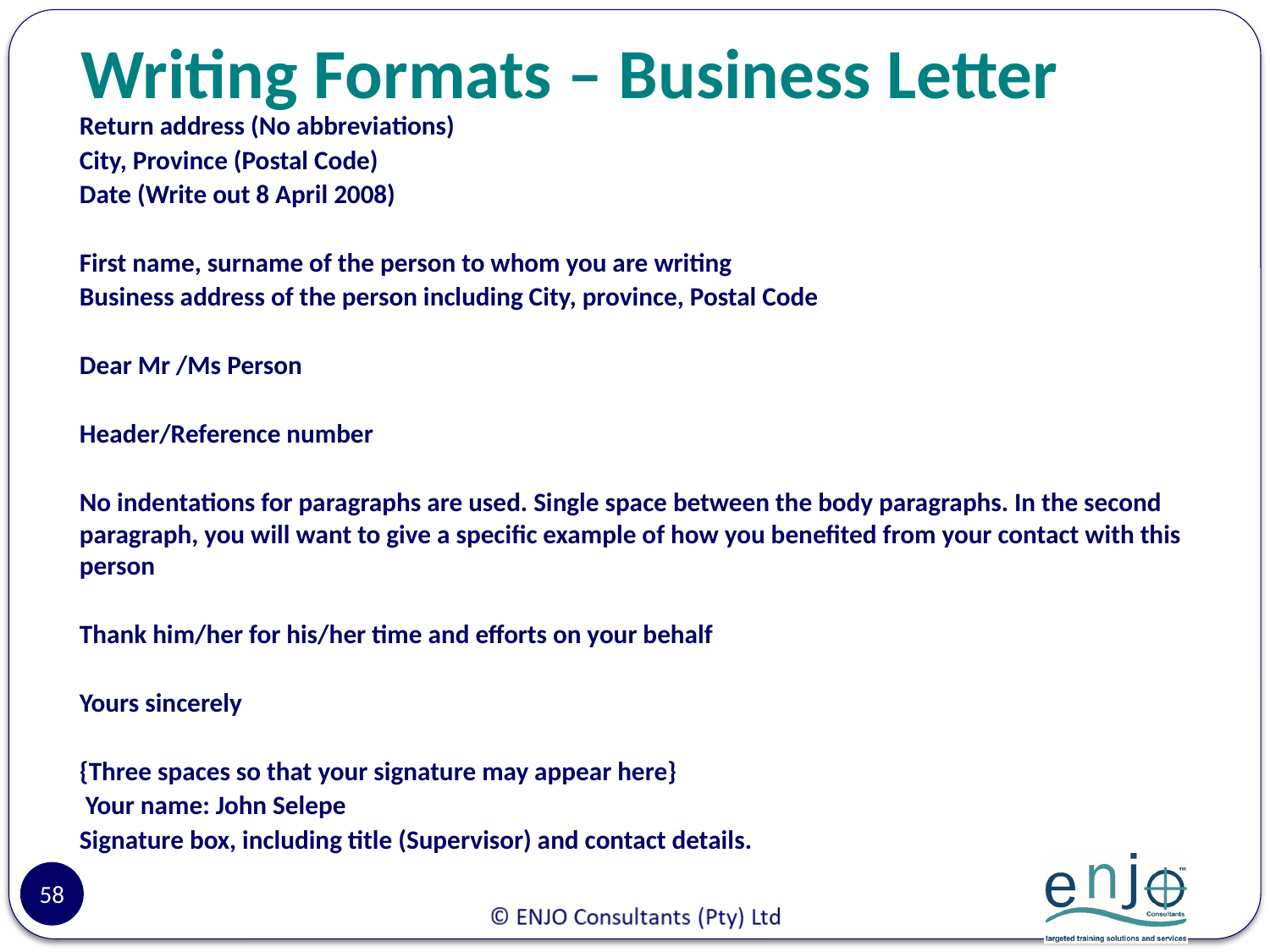

# Writing Formats – Business Letter
Return address (No abbreviations)
City, Province (Postal Code)
Date (Write out 8 April 2008)

First name, surname of the person to whom you are writing
Business address of the person including City, province, Postal Code

Dear Mr /Ms Person

Header/Reference number

No indentations for paragraphs are used. Single space between the body paragraphs. In the second paragraph, you will want to give a specific example of how you benefited from your contact with this person

Thank him/her for his/her time and efforts on your behalf

Yours sincerely

{Three spaces so that your signature may appear here}
 Your name: John Selepe
Signature box, including title (Supervisor) and contact details.

58